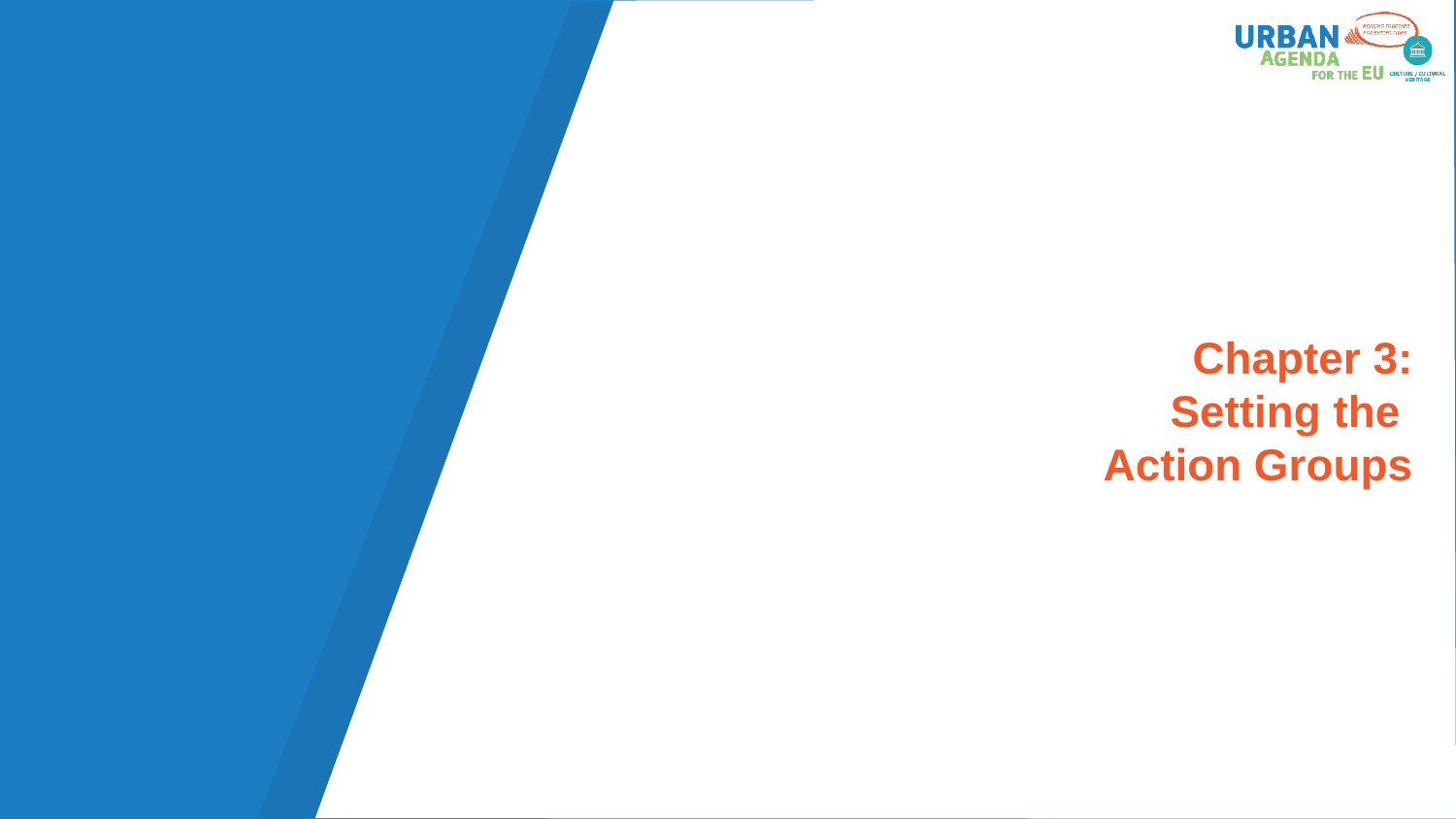

# Chapter 3: Setting the Action Groups